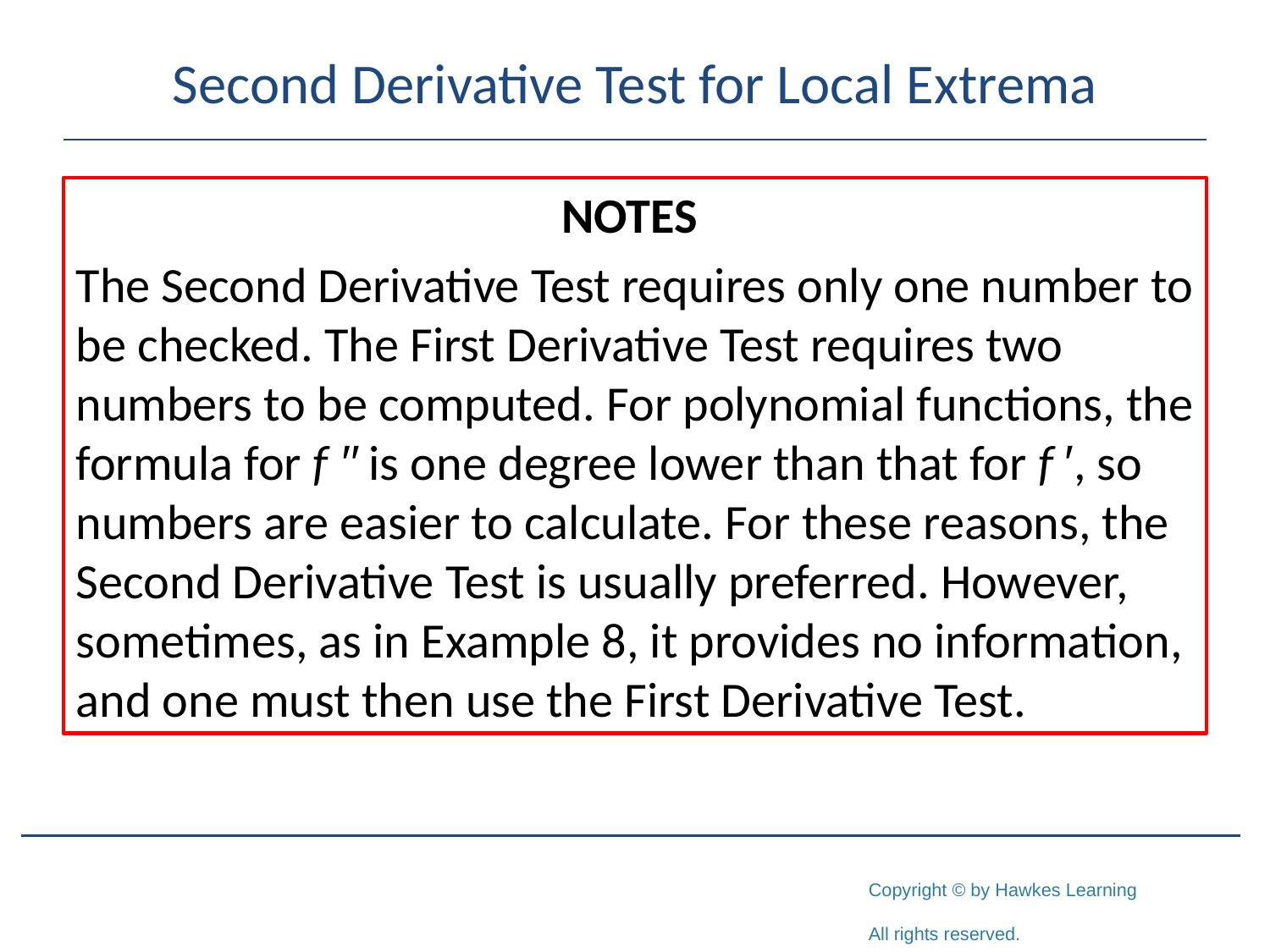

# Second Derivative Test for Local Extrema
NOTES
The Second Derivative Test requires only one number to be checked. The First Derivative Test requires two numbers to be computed. For polynomial functions, the formula for f ′′ is one degree lower than that for f ′, so numbers are easier to calculate. For these reasons, the Second Derivative Test is usually preferred. However, sometimes, as in Example 8, it provides no information, and one must then use the First Derivative Test.